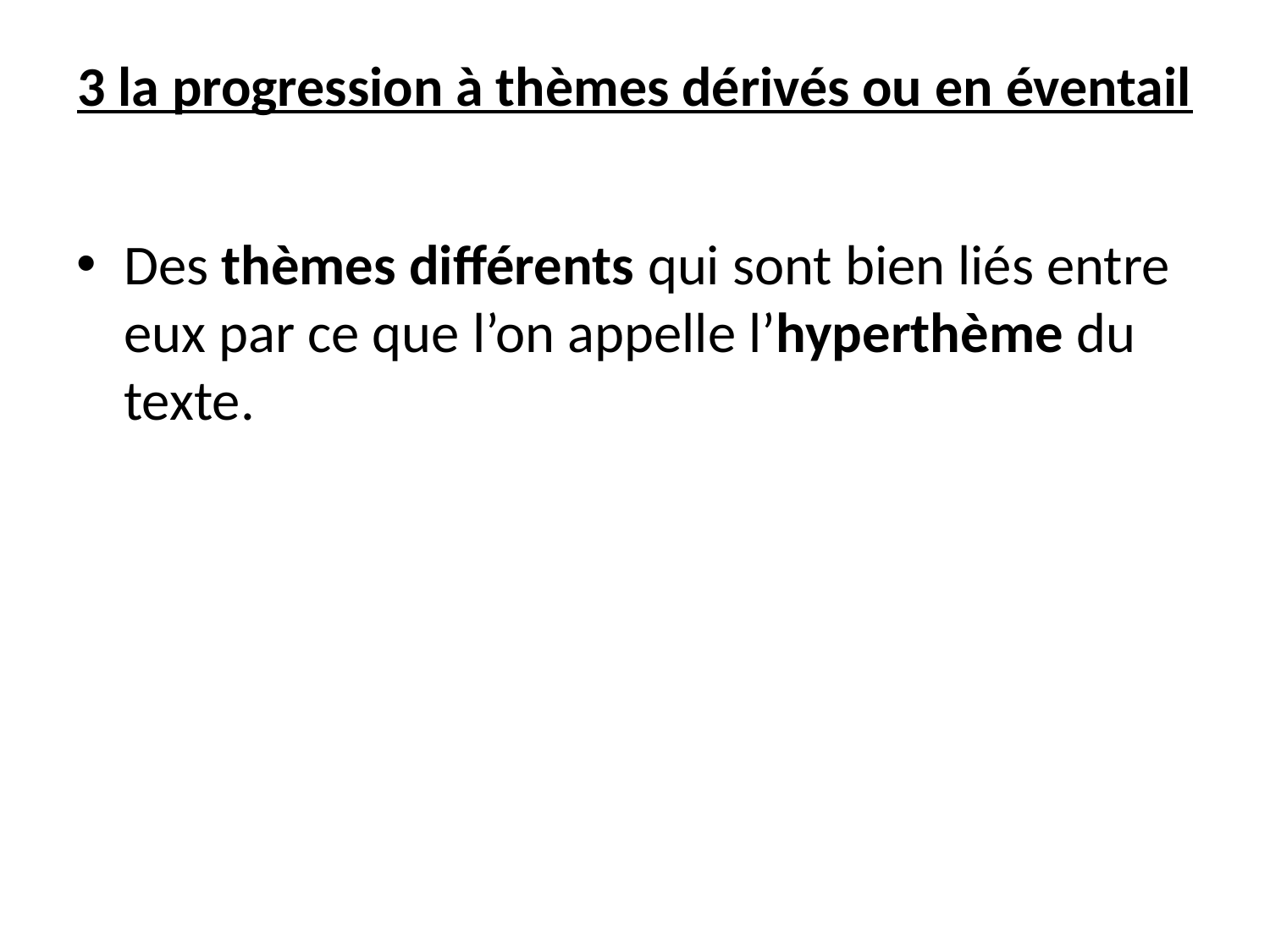

# 3 la progression à thèmes dérivés ou en éventail
Des thèmes différents qui sont bien liés entre eux par ce que l’on appelle l’hyperthème du texte.